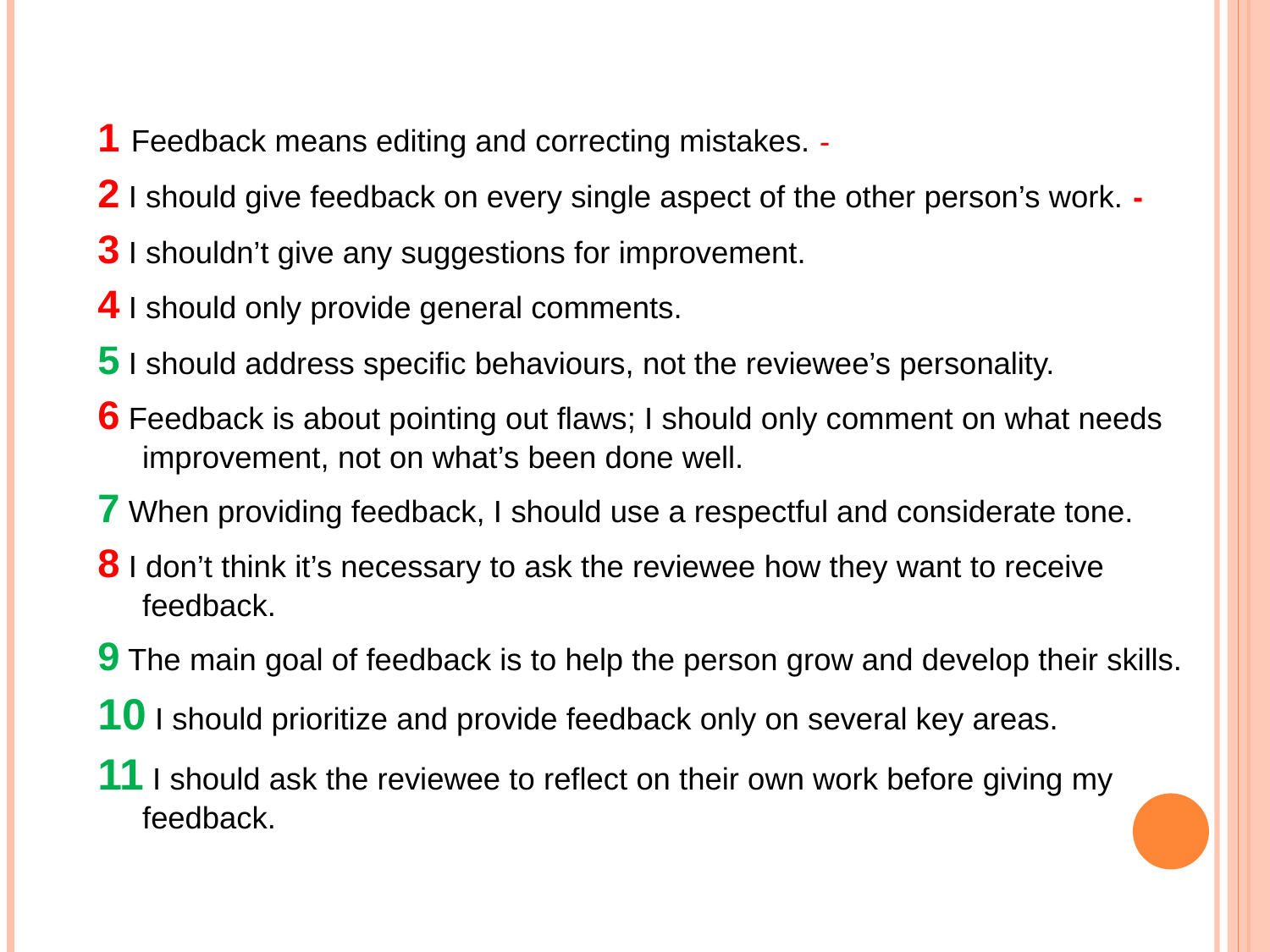

1 Feedback means editing and correcting mistakes. -
2 I should give feedback on every single aspect of the other person’s work. -
3 I shouldn’t give any suggestions for improvement.
4 I should only provide general comments.
5 I should address specific behaviours, not the reviewee’s personality.
6 Feedback is about pointing out flaws; I should only comment on what needs improvement, not on what’s been done well.
7 When providing feedback, I should use a respectful and considerate tone.
8 I don’t think it’s necessary to ask the reviewee how they want to receive feedback.
9 The main goal of feedback is to help the person grow and develop their skills.
10 I should prioritize and provide feedback only on several key areas.
11 I should ask the reviewee to reflect on their own work before giving my feedback.